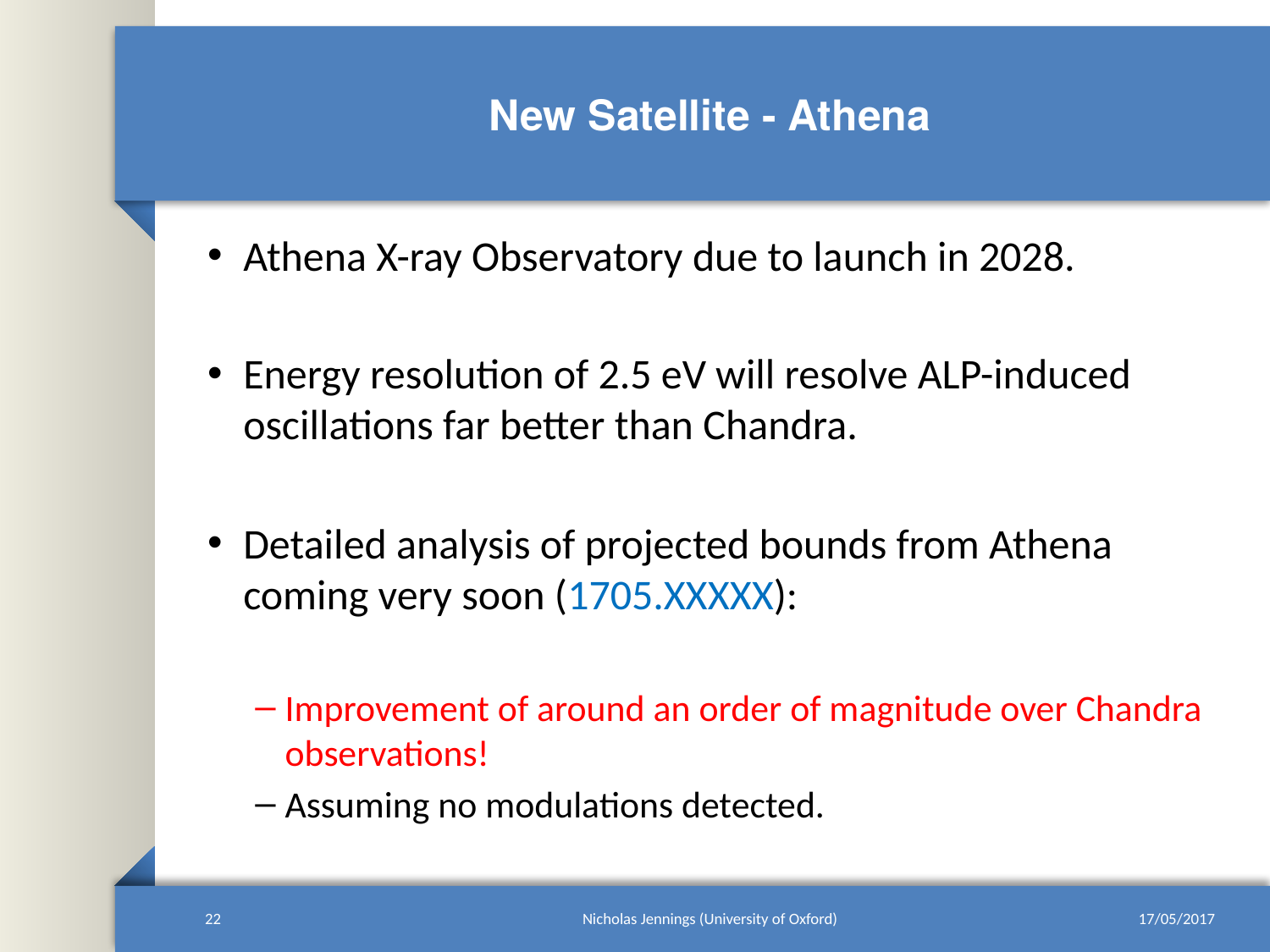

# New Satellite - Athena
Athena X-ray Observatory due to launch in 2028.

Energy resolution of 2.5 eV will resolve ALP-induced oscillations far better than Chandra.

Detailed analysis of projected bounds from Athena coming very soon (1705.XXXXX):

Improvement of around an order of magnitude over Chandra observations!
Assuming no modulations detected.

22
Nicholas Jennings (University of Oxford)
17/05/2017